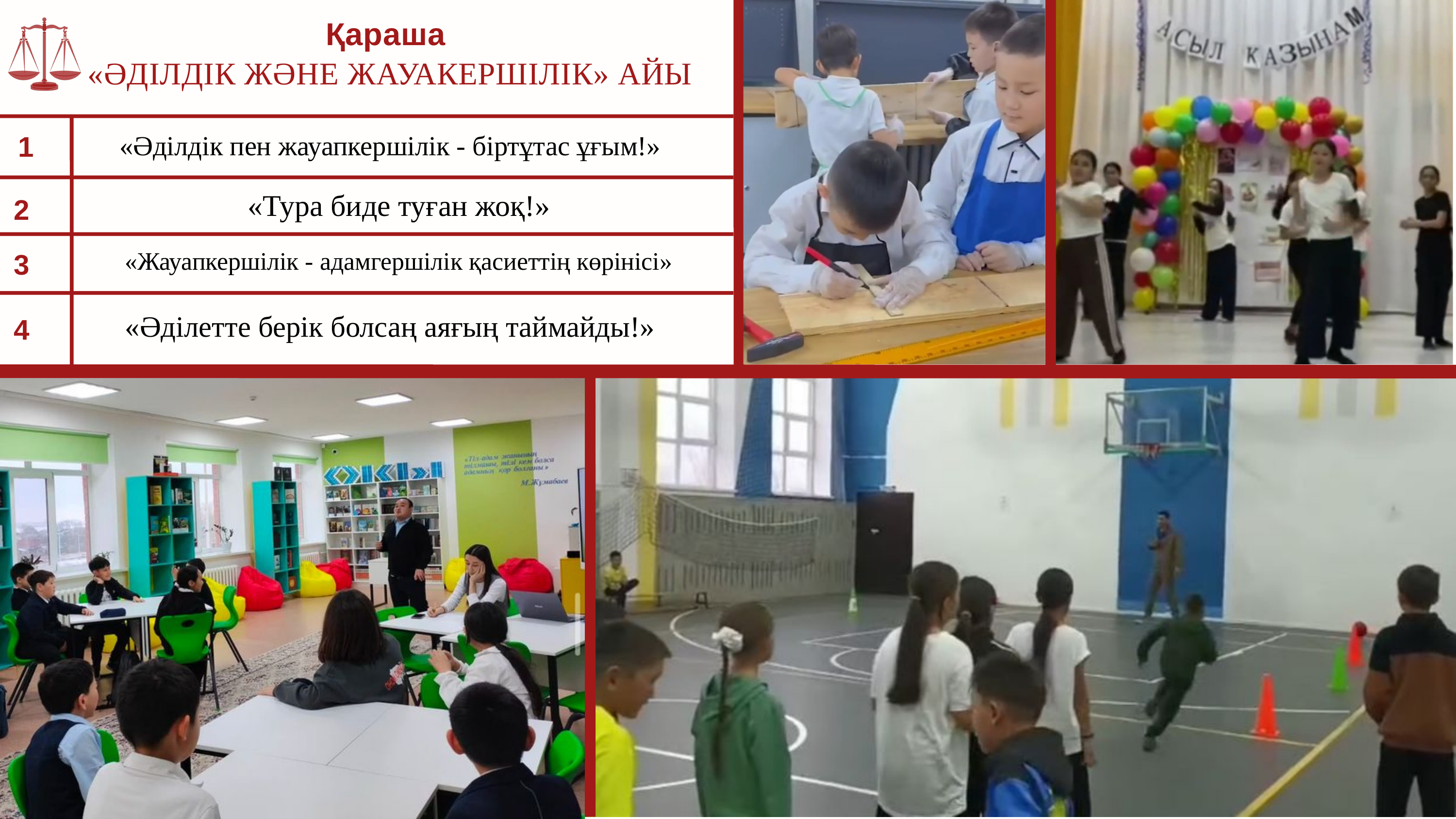

Қараша
«ӘДІЛДІК ЖӘНЕ ЖАУАКЕРШІЛІК» АЙЫ

«Әділдік пен жауапкершілік - біртұтас ұғым!»
 1

2
«Тура биде туған жоқ!»
3

«Жауапкершілік - адамгершілік қасиеттің көрінісі»

4
«Әділетте берік болсаң аяғың таймайды!»